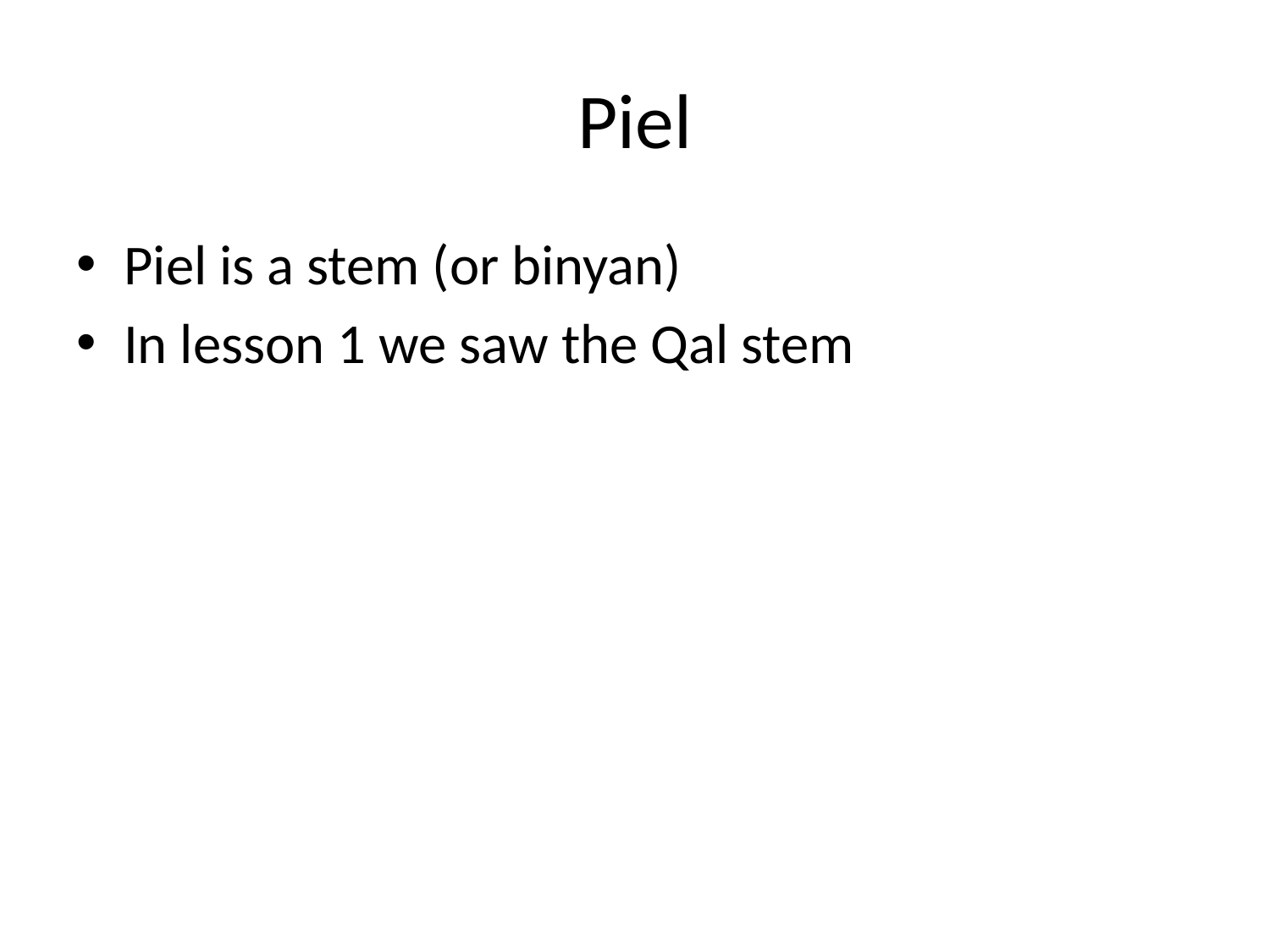

# Piel
Piel is a stem (or binyan)
In lesson 1 we saw the Qal stem